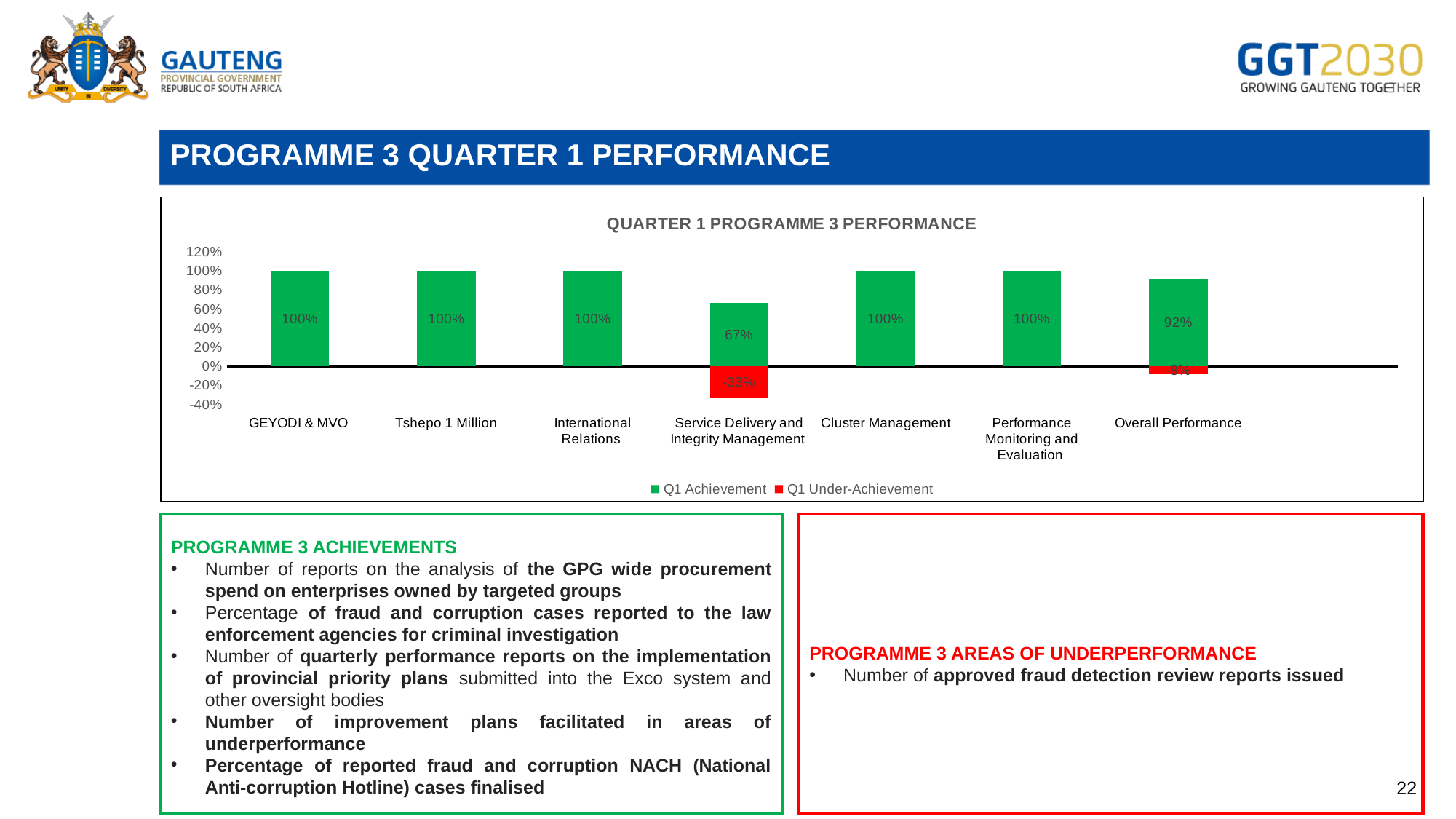

# PROGRAMME 3 QUARTER 1 PERFORMANCE

### Chart: QUARTER 1 PROGRAMME 3 PERFORMANCE

| Category | Q1 Achievement | Q1 Under-Achievement |
|---|---|---|
| GEYODI & MVO  | 1.0 | 0.0 |
| Tshepo 1 Million | 1.0 | 0.0 |
| International Relations  | 1.0 | 0.0 |
| Service Delivery and Integrity Management  | 0.6666666666666666 | -0.3333333333333333 |
| Cluster Management | 1.0 | 0.0 |
| Performance Monitoring and Evaluation  | 1.0 | 0.0 |
| Overall Performance | 0.9166666666666666 | -0.08333333333333333 |
PROGRAMME 3 AREAS OF UNDERPERFORMANCE
Number of approved fraud detection review reports issued

PROGRAMME 3 ACHIEVEMENTS
Number of reports on the analysis of the GPG wide procurement spend on enterprises owned by targeted groups
Percentage of fraud and corruption cases reported to the law enforcement agencies for criminal investigation
Number of quarterly performance reports on the implementation of provincial priority plans submitted into the Exco system and other oversight bodies
Number of improvement plans facilitated in areas of underperformance
Percentage of reported fraud and corruption NACH (National Anti-corruption Hotline) cases finalised

22
22